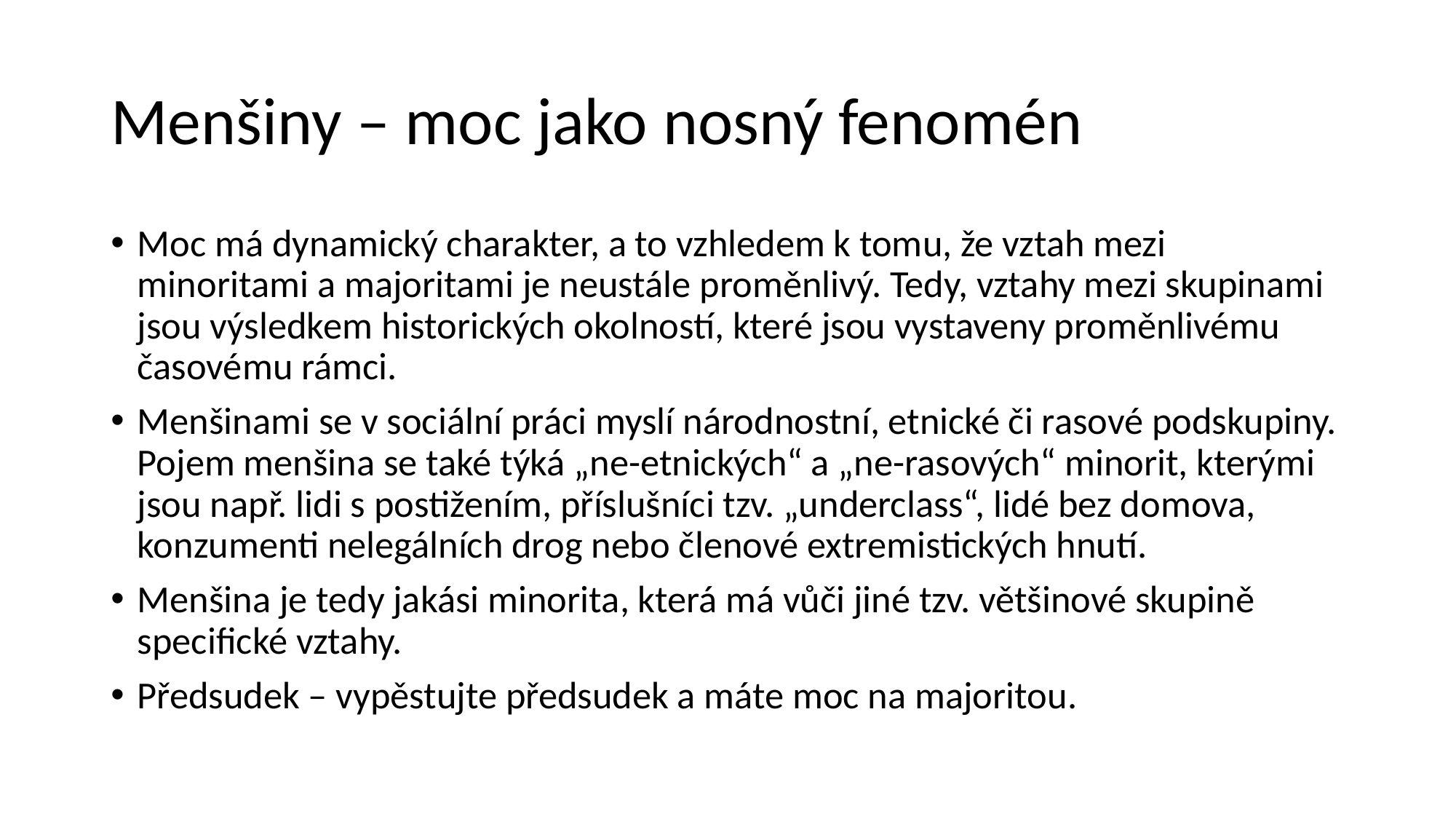

# Menšiny – moc jako nosný fenomén
Moc má dynamický charakter, a to vzhledem k tomu, že vztah mezi minoritami a majoritami je neustále proměnlivý. Tedy, vztahy mezi skupinami jsou výsledkem historických okolností, které jsou vystaveny proměnlivému časovému rámci.
Menšinami se v sociální práci myslí národnostní, etnické či rasové podskupiny. Pojem menšina se také týká „ne-etnických“ a „ne-rasových“ minorit, kterými jsou např. lidi s postižením, příslušníci tzv. „underclass“, lidé bez domova, konzumenti nelegálních drog nebo členové extremistických hnutí.
Menšina je tedy jakási minorita, která má vůči jiné tzv. většinové skupině specifické vztahy.
Předsudek – vypěstujte předsudek a máte moc na majoritou.